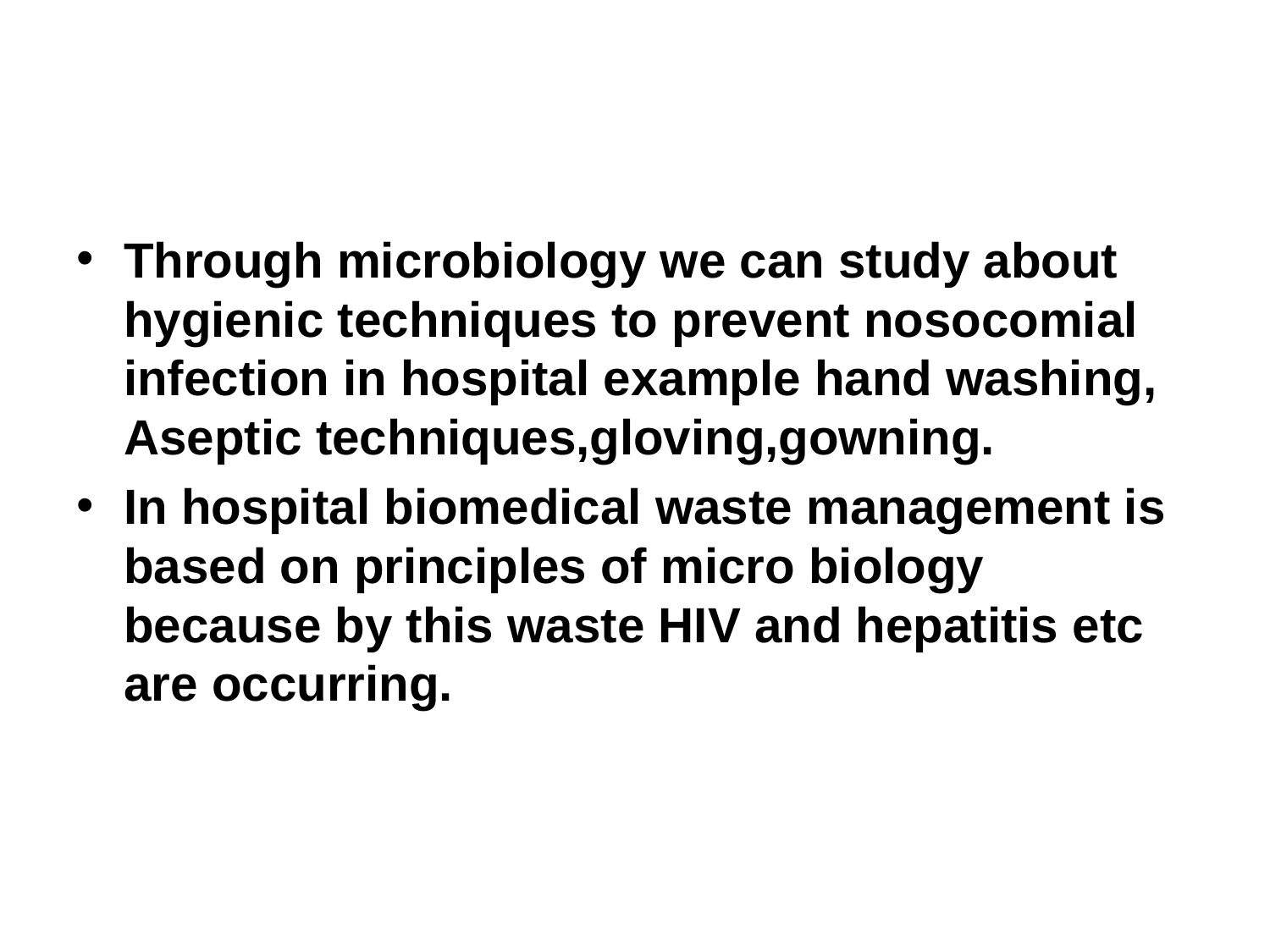

#
Through microbiology we can study about hygienic techniques to prevent nosocomial infection in hospital example hand washing, Aseptic techniques,gloving,gowning.
In hospital biomedical waste management is based on principles of micro biology because by this waste HIV and hepatitis etc are occurring.